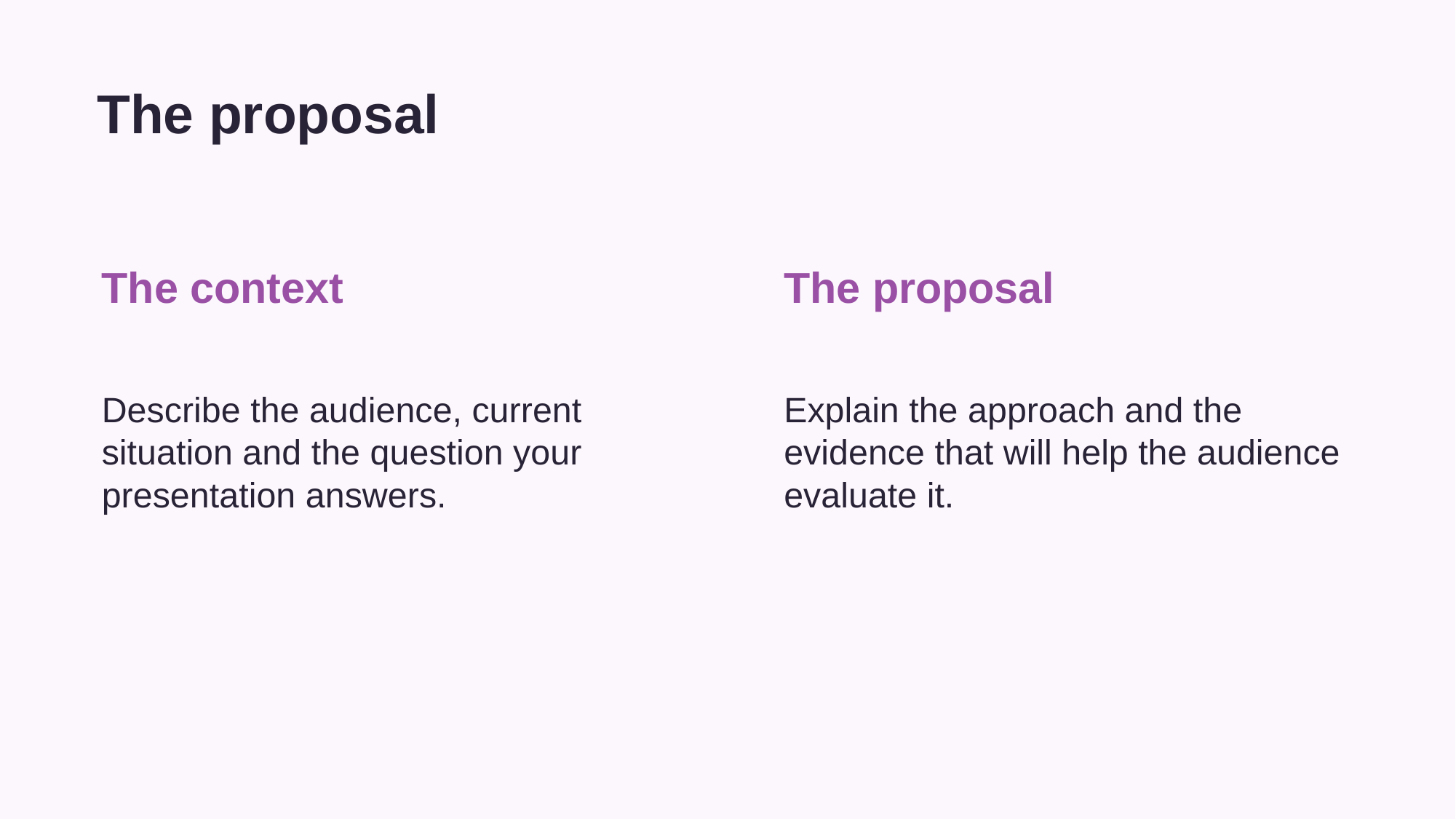

The proposal
The context
The proposal
Describe the audience, current situation and the question your presentation answers.
Explain the approach and the evidence that will help the audience evaluate it.